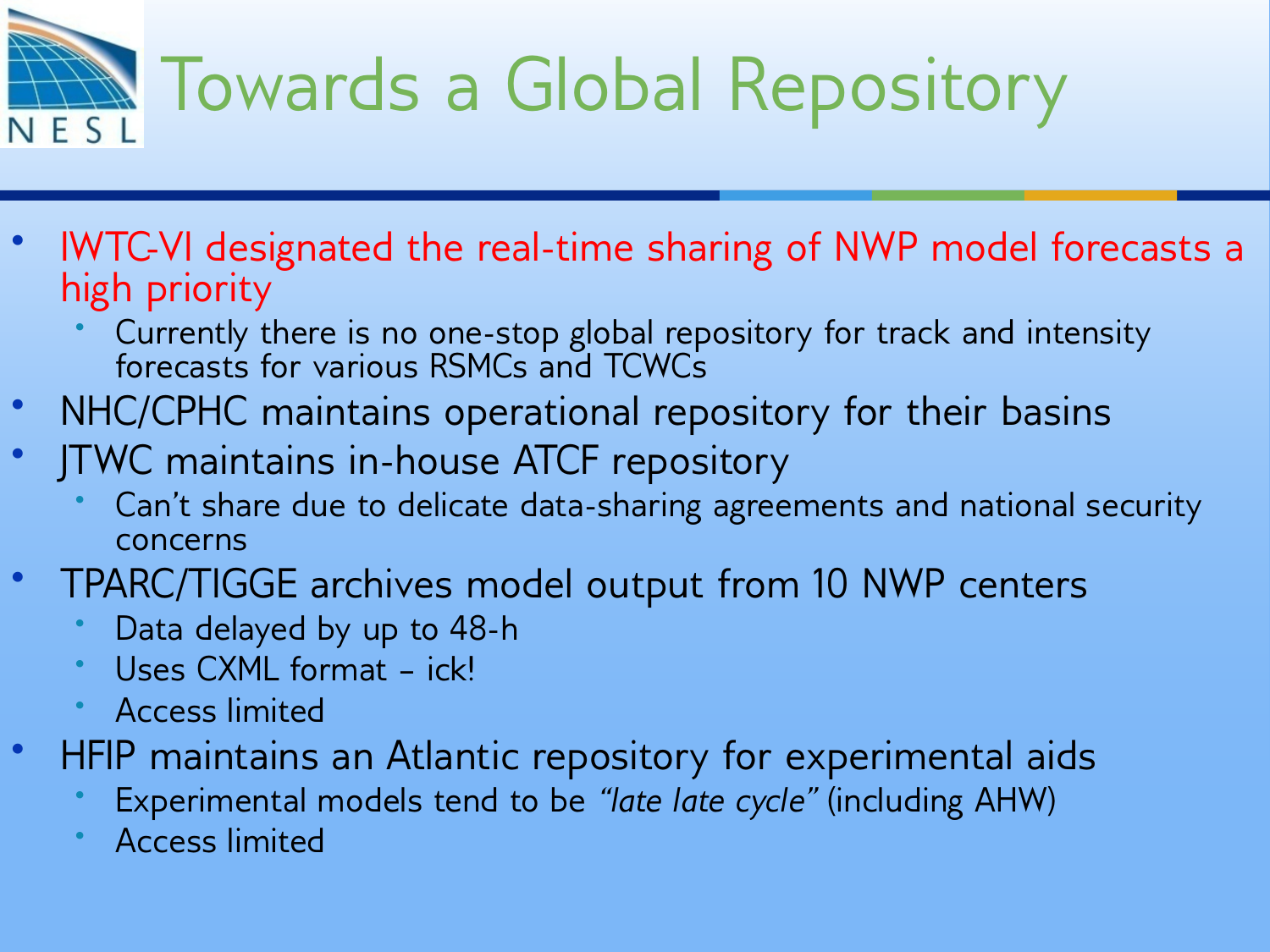

Towards a Global Repository
IWTC-VI designated the real-time sharing of NWP model forecasts a high priority
Currently there is no one-stop global repository for track and intensity forecasts for various RSMCs and TCWCs
NHC/CPHC maintains operational repository for their basins
JTWC maintains in-house ATCF repository
Can’t share due to delicate data-sharing agreements and national security concerns
TPARC/TIGGE archives model output from 10 NWP centers
Data delayed by up to 48-h
Uses CXML format – ick!
Access limited
HFIP maintains an Atlantic repository for experimental aids
Experimental models tend to be “late late cycle” (including AHW)
Access limited